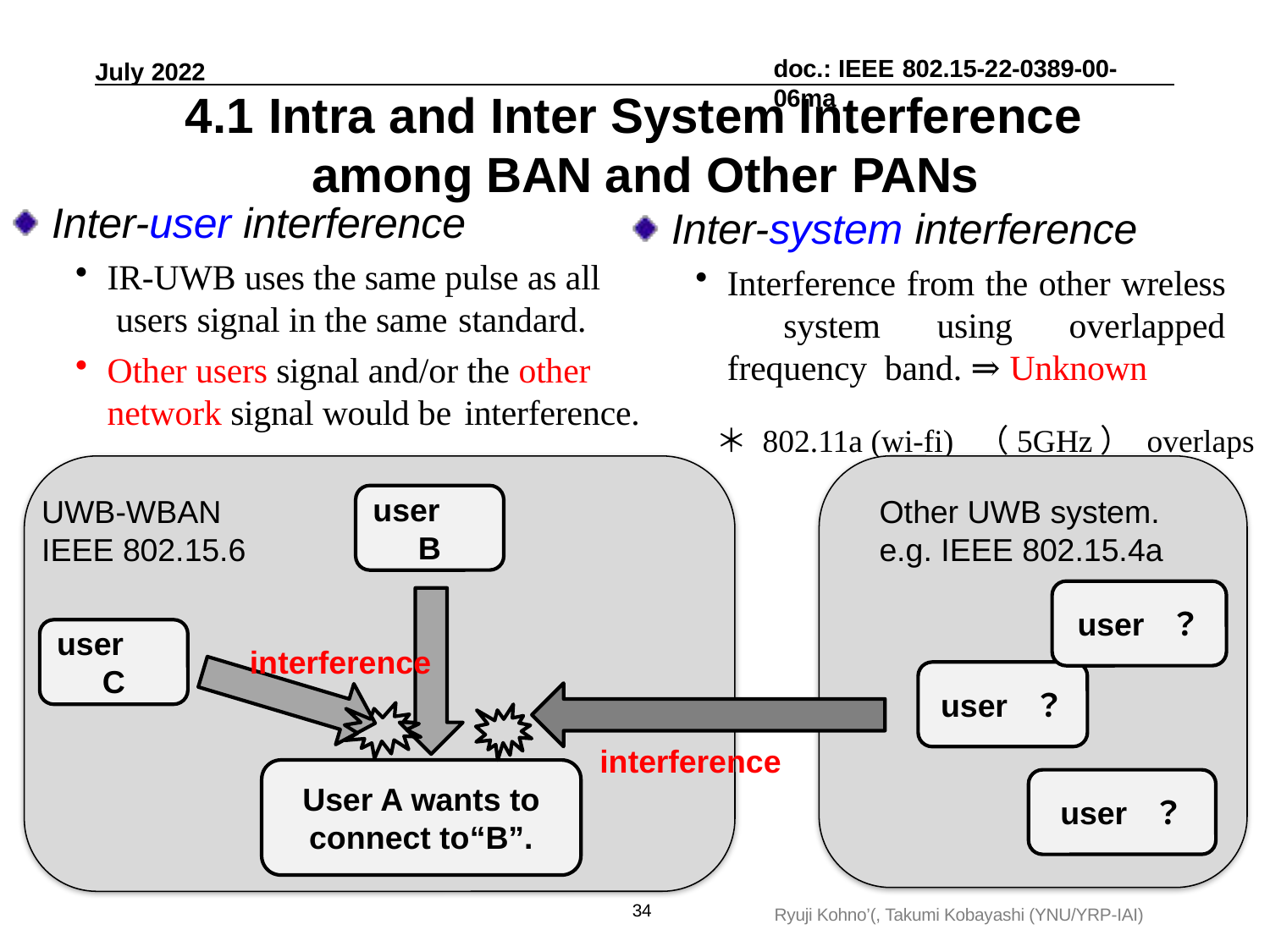

doc.: IEEE 802.15-22-0389-00-06ma
July 2022
4.1 Intra and Inter System Interference  among BAN and Other PANs

Inter-user interference
Inter-system interference
Interference from the other wreless  system using overlapped frequency  band. ⇒ Unknown

IR-UWB uses the same pulse as all  users signal in the same standard.
Other users signal and/or the other  network signal would be interference.
＊ 802.11a (wi-fi)  （5GHz） overlaps

UWB-WBAN
IEEE 802.15.6
user　B
Other UWB system.
e.g. IEEE 802.15.4a

user  ？

user　C
interference
user  ？

interference
User A wants to connect to“B”.
user  ？
34
Ryuji Kohno’(, Takumi Kobayashi (YNU/YRP-IAI)